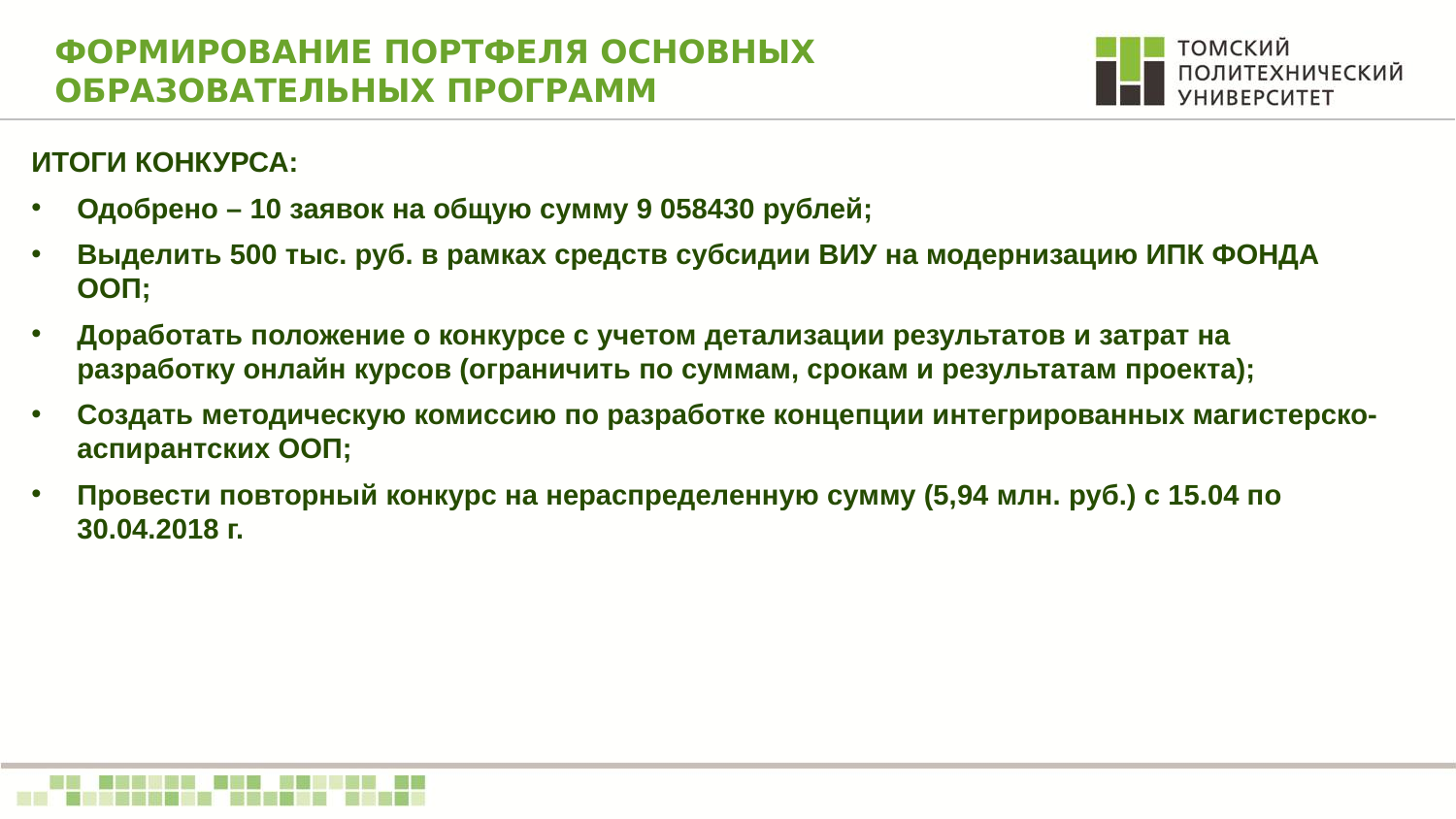

# ФОРМИРОВАНИЕ ПОРТФЕЛЯ ОСНОВНЫХ ОБРАЗОВАТЕЛЬНЫХ ПРОГРАММ
ИТОГИ КОНКУРСА:
Одобрено – 10 заявок на общую сумму 9 058430 рублей;
Выделить 500 тыс. руб. в рамках средств субсидии ВИУ на модернизацию ИПК ФОНДА ООП;
Доработать положение о конкурсе с учетом детализации результатов и затрат на разработку онлайн курсов (ограничить по суммам, срокам и результатам проекта);
Создать методическую комиссию по разработке концепции интегрированных магистерско-аспирантских ООП;
Провести повторный конкурс на нераспределенную сумму (5,94 млн. руб.) с 15.04 по 30.04.2018 г.